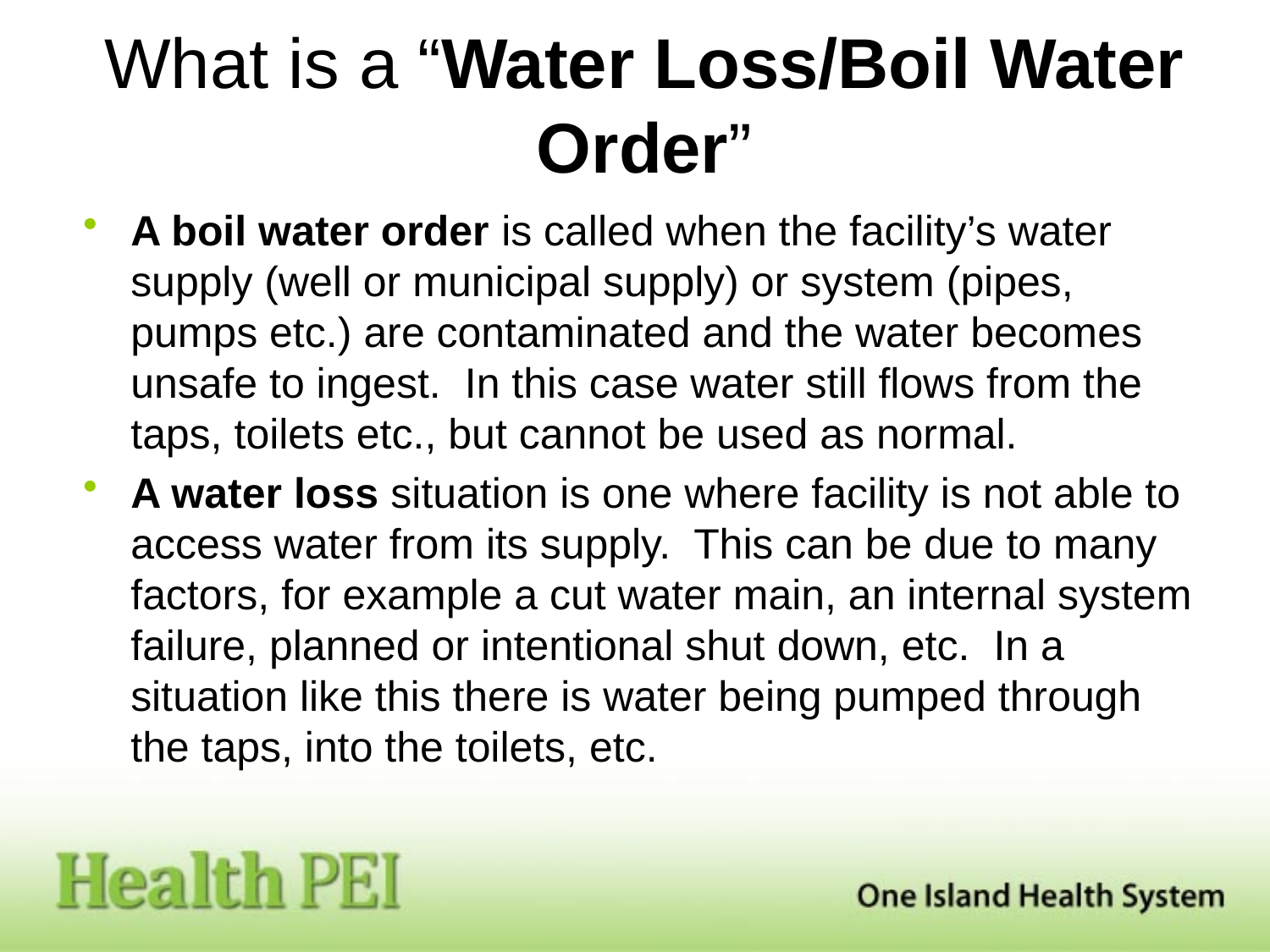

# What is a “Water Loss/Boil Water Order”

A boil water order is called when the facility’s water supply (well or municipal supply) or system (pipes, pumps etc.) are contaminated and the water becomes unsafe to ingest.  In this case water still flows from the taps, toilets etc., but cannot be used as normal.
A water loss situation is one where facility is not able to access water from its supply.  This can be due to many factors, for example a cut water main, an internal system failure, planned or intentional shut down, etc.  In a situation like this there is water being pumped through the taps, into the toilets, etc.